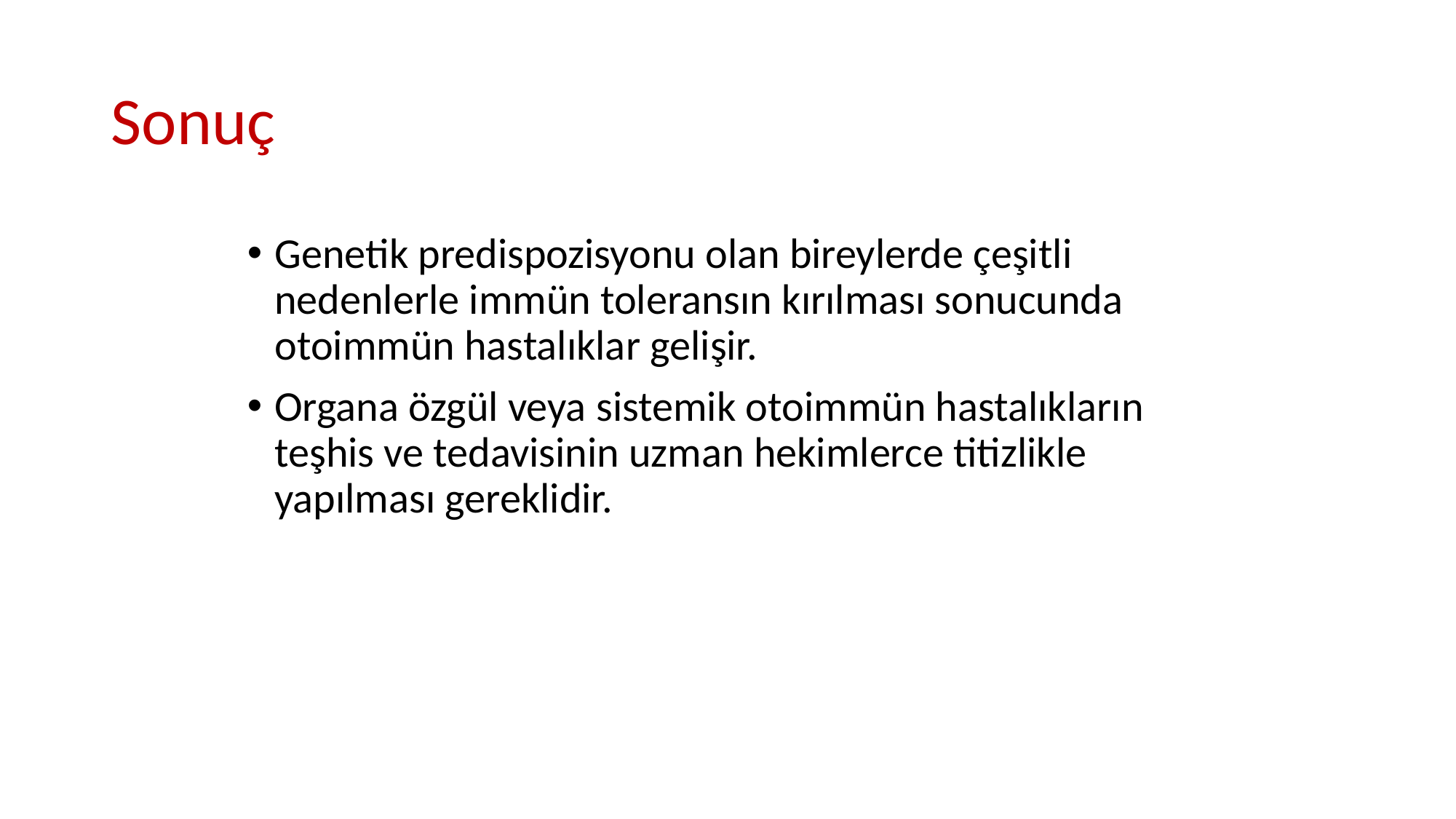

# Sonuç

Genetik predispozisyonu olan bireylerde çeşitli nedenlerle immün toleransın kırılması sonucunda otoimmün hastalıklar gelişir.
Organa özgül veya sistemik otoimmün hastalıkların teşhis ve tedavisinin uzman hekimlerce titizlikle yapılması gereklidir.